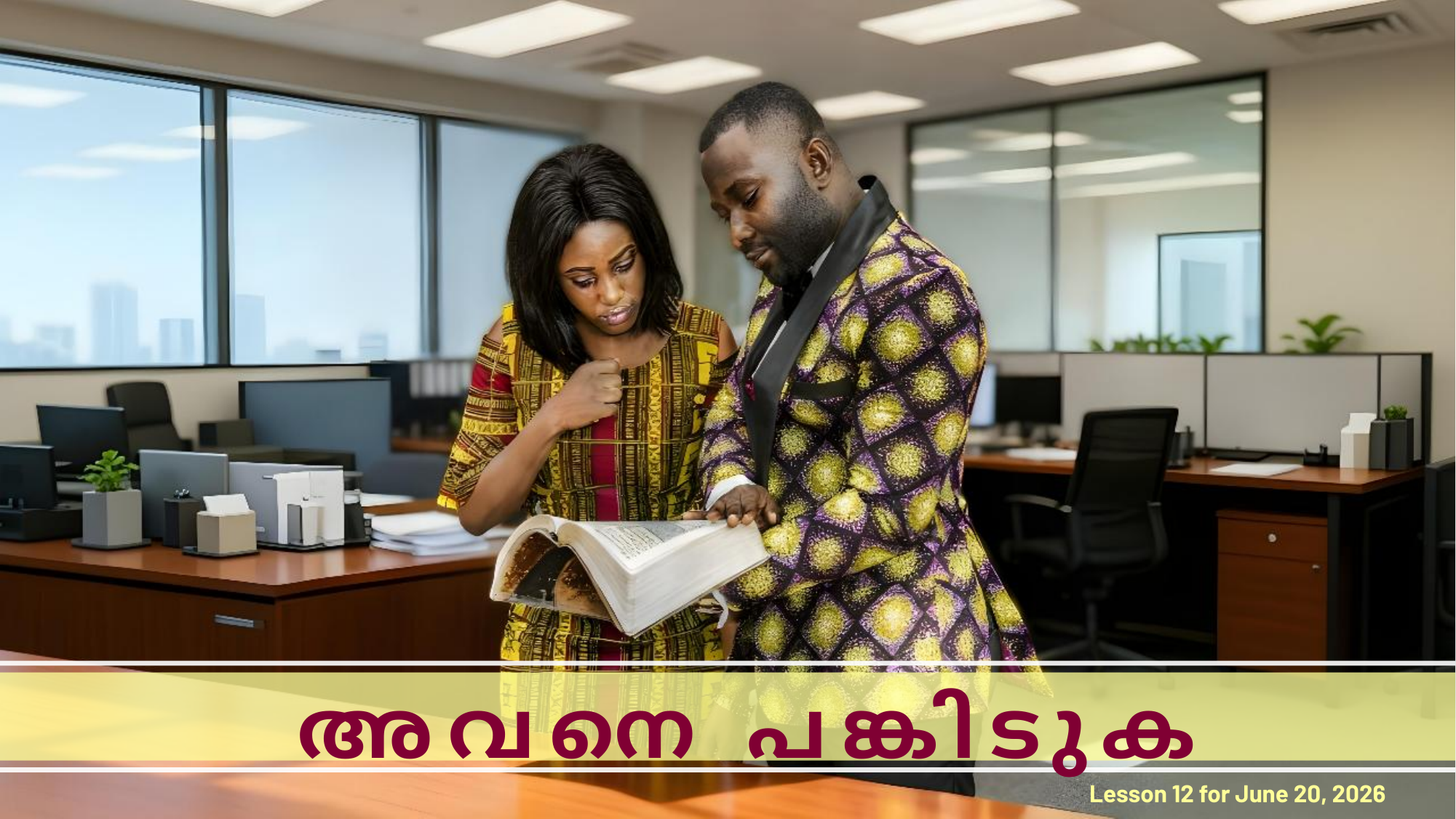

അവനെ പങ്കിടുക

Lesson 12 for June 20, 2026